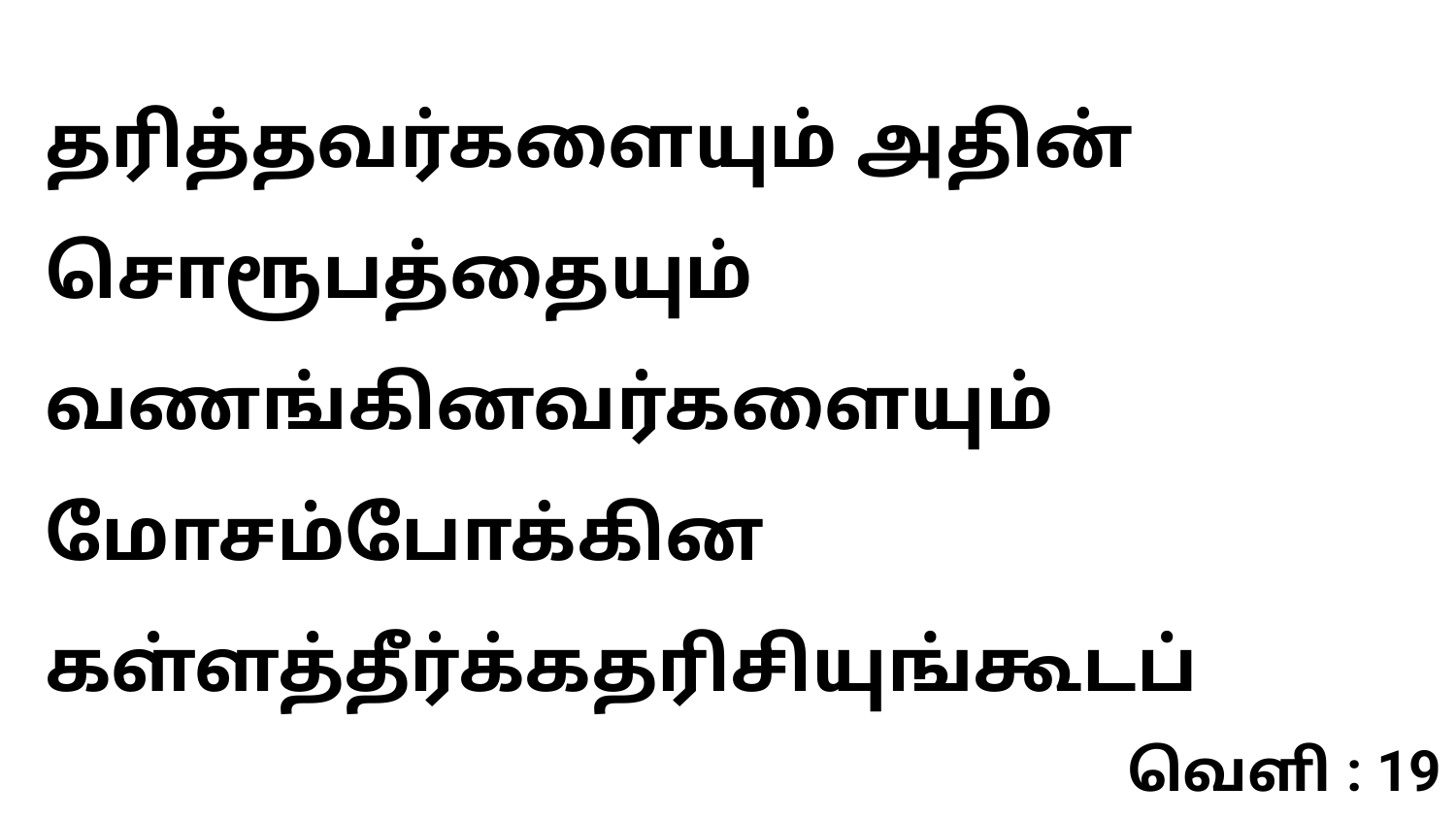

தரித்தவர்களையும் அதின் சொரூபத்தையும் வணங்கினவர்களையும் மோசம்போக்கின கள்ளத்தீர்க்கதரிசியுங்கூடப்
வெளி : 19